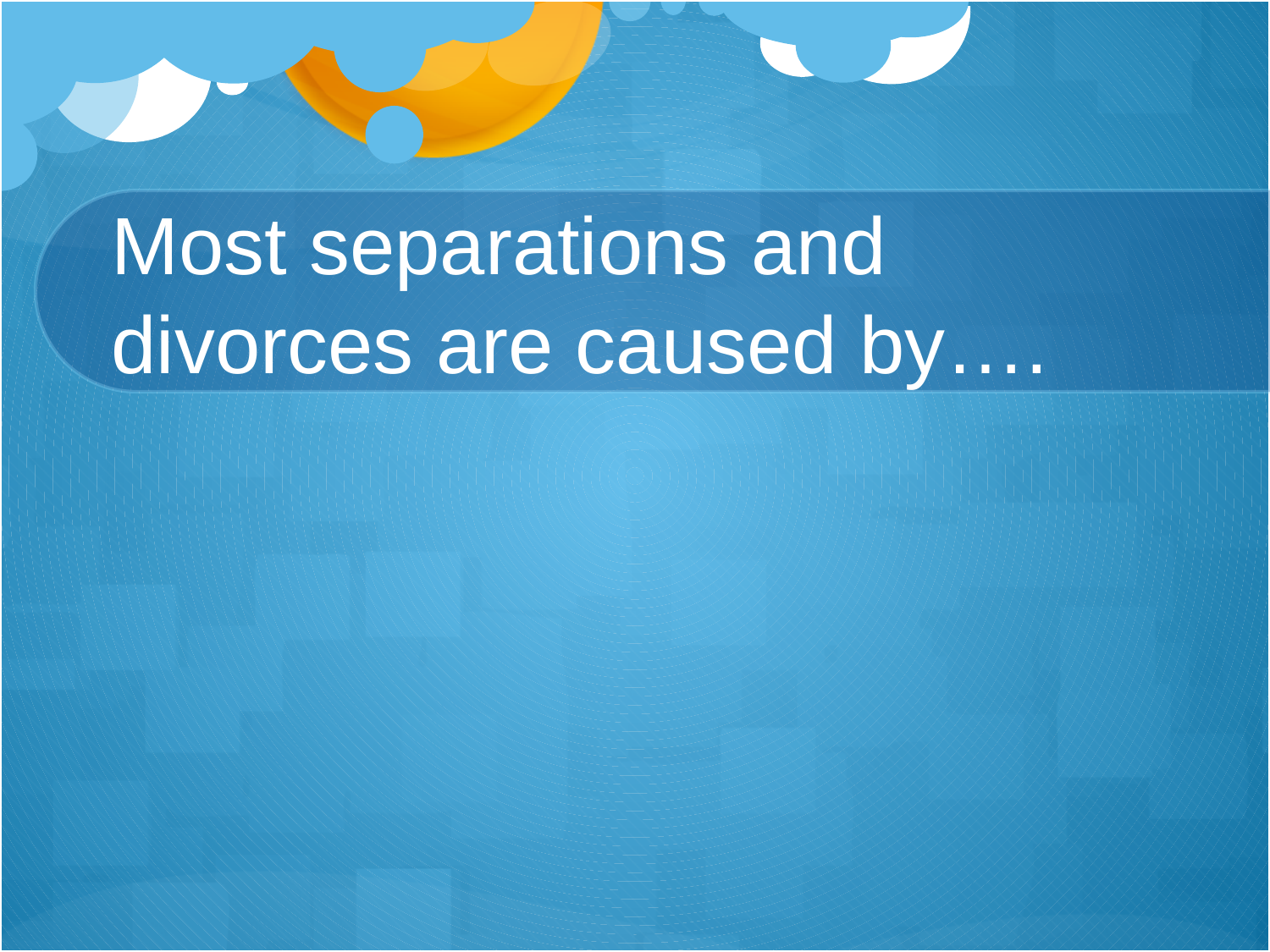

# Most separations and divorces are caused by….